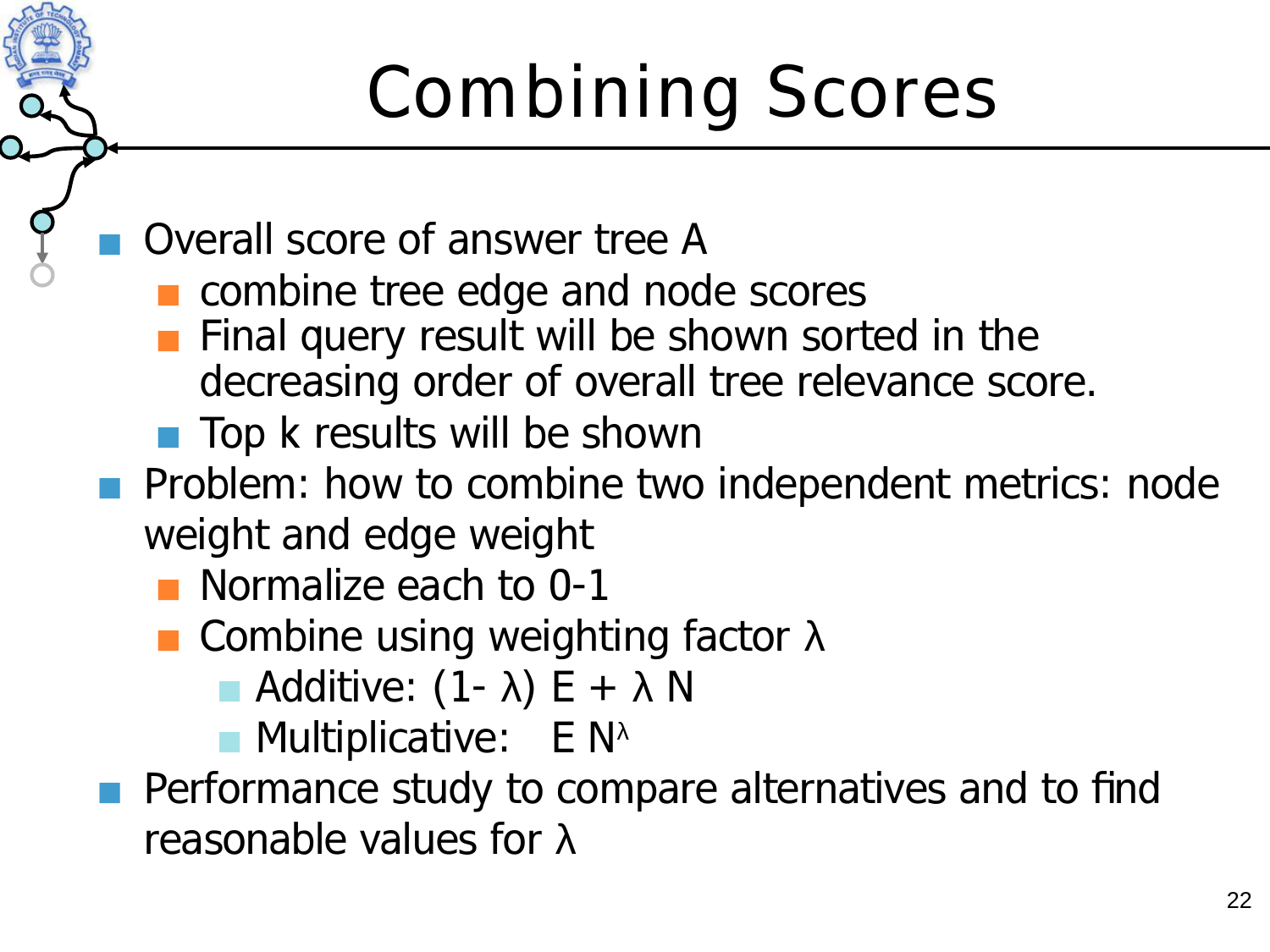

Combining Scores
Overall score of answer tree A
combine tree edge and node scores
Final query result will be shown sorted in the decreasing order of overall tree relevance score.
Top k results will be shown
Problem: how to combine two independent metrics: node weight and edge weight
Normalize each to 0-1
Combine using weighting factor λ
Additive: (1- λ) E + λ N
Multiplicative:   E Nλ
Performance study to compare alternatives and to find reasonable values for λ
22